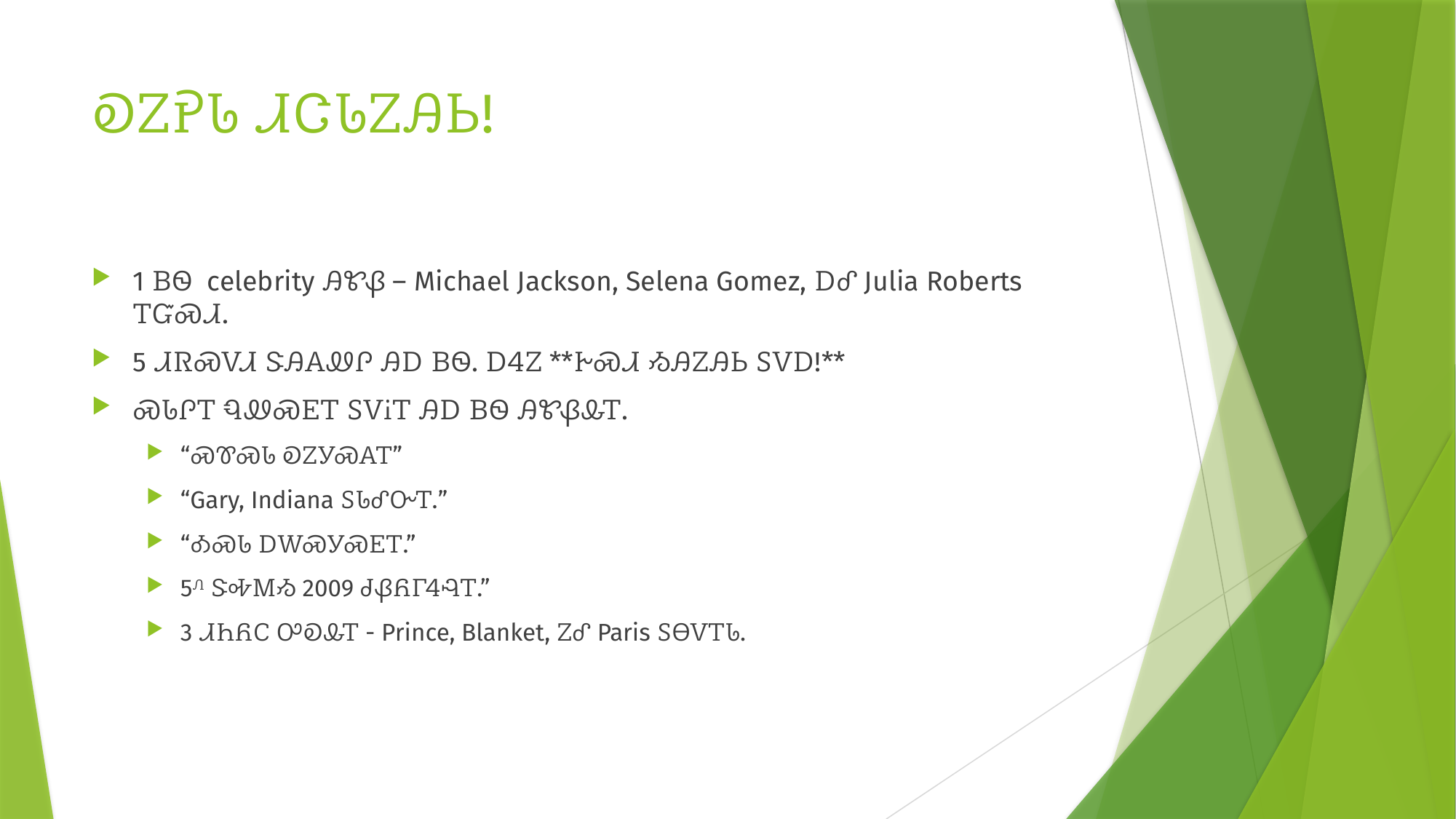

# ᎧᏃᎮᏓ ᏗᏣᏓᏃᎯᏏ!
1 ᏴᏫ  celebrity ᎯᏑᏰ – Michael Jackson, Selena Gomez, ᎠᎴ Julia Roberts ᎢᏳᏍᏗ.
5 ᏗᏒᏍᏙᏗ ᏕᎯᎪᏪᎵ ᎯᎠ ᏴᏫ. ᎠᏎᏃ **ᎨᏍᏗ ᏱᎯᏃᎯᏏ ᏚᏙᎠ!**
ᏍᏓᎵᎢ ᏄᏪᏍᎬᎢ ᏚᏙᎥᎢ ᎯᎠ ᏴᏫ ᎯᏑᏰᎲᎢ.
“ᏍᏈᏍᏓ ᎧᏃᎩᏍᎪᎢ”
“Gary, Indiana ᏚᏓᎴᏅᎢ.”
“ᎣᏍᏓ ᎠᎳᏍᎩᏍᎬᎢ.”
5Ꮑ ᏕᎭᎷᏱ 2009 ᏧᏰᏲᎱᏎᎸᎢ.”
3 ᏗᏂᏲᏟ ᎤᎧᎲᎢ - Prince, Blanket, ᏃᎴ Paris ᏚᎾᏙᎢᏓ.